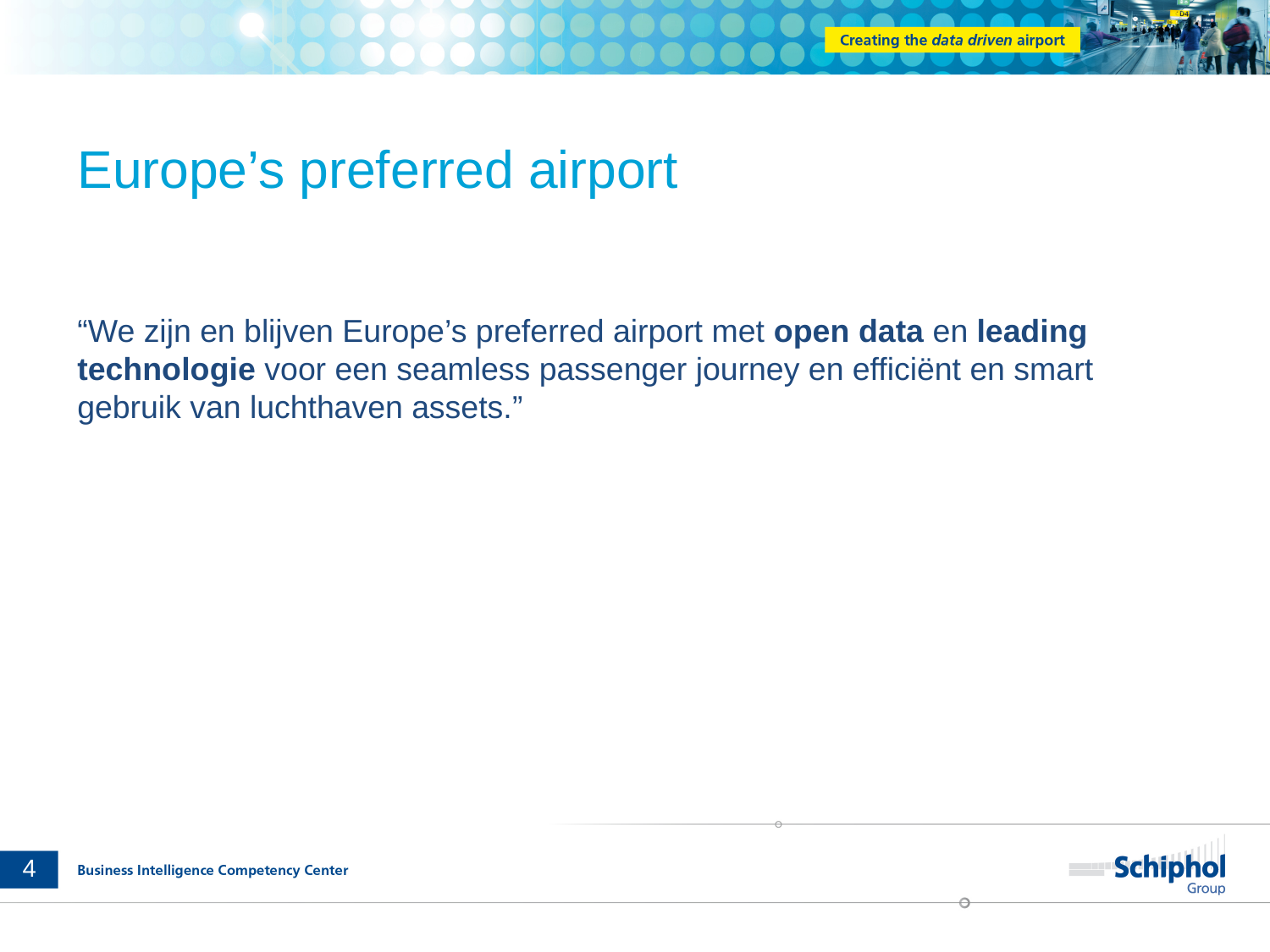

# Europe’s preferred airport
“We zijn en blijven Europe’s preferred airport met open data en leading technologie voor een seamless passenger journey en efficiënt en smart gebruik van luchthaven assets.”